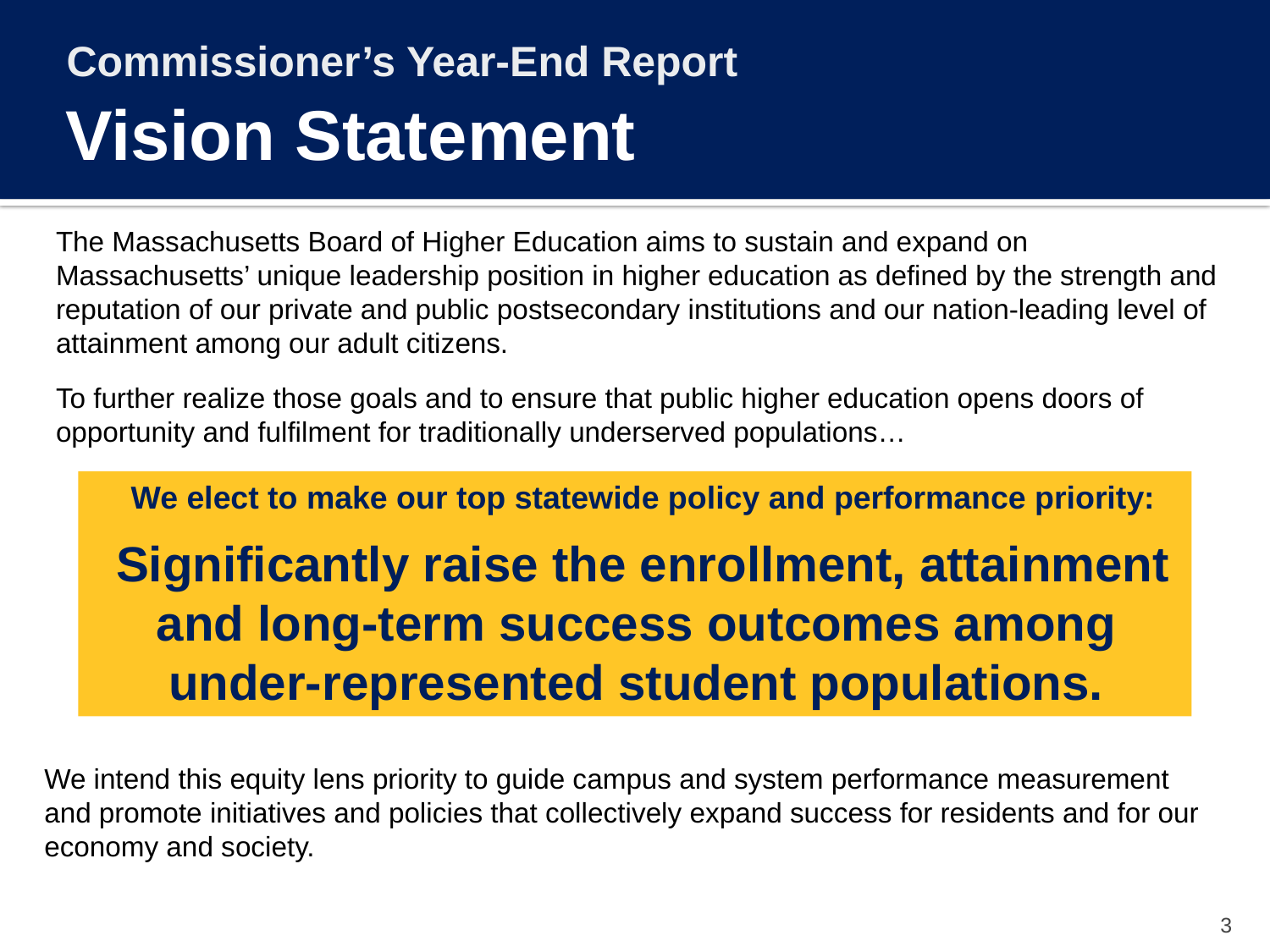

Commissioner’s Year-End Report
# Vision Statement
The Massachusetts Board of Higher Education aims to sustain and expand on Massachusetts’ unique leadership position in higher education as defined by the strength and reputation of our private and public postsecondary institutions and our nation-leading level of attainment among our adult citizens.
To further realize those goals and to ensure that public higher education opens doors of opportunity and fulfilment for traditionally underserved populations…
We elect to make our top statewide policy and performance priority:

Significantly raise the enrollment, attainment and long-term success outcomes among
under-represented student populations.
We intend this equity lens priority to guide campus and system performance measurement and promote initiatives and policies that collectively expand success for residents and for our economy and society.